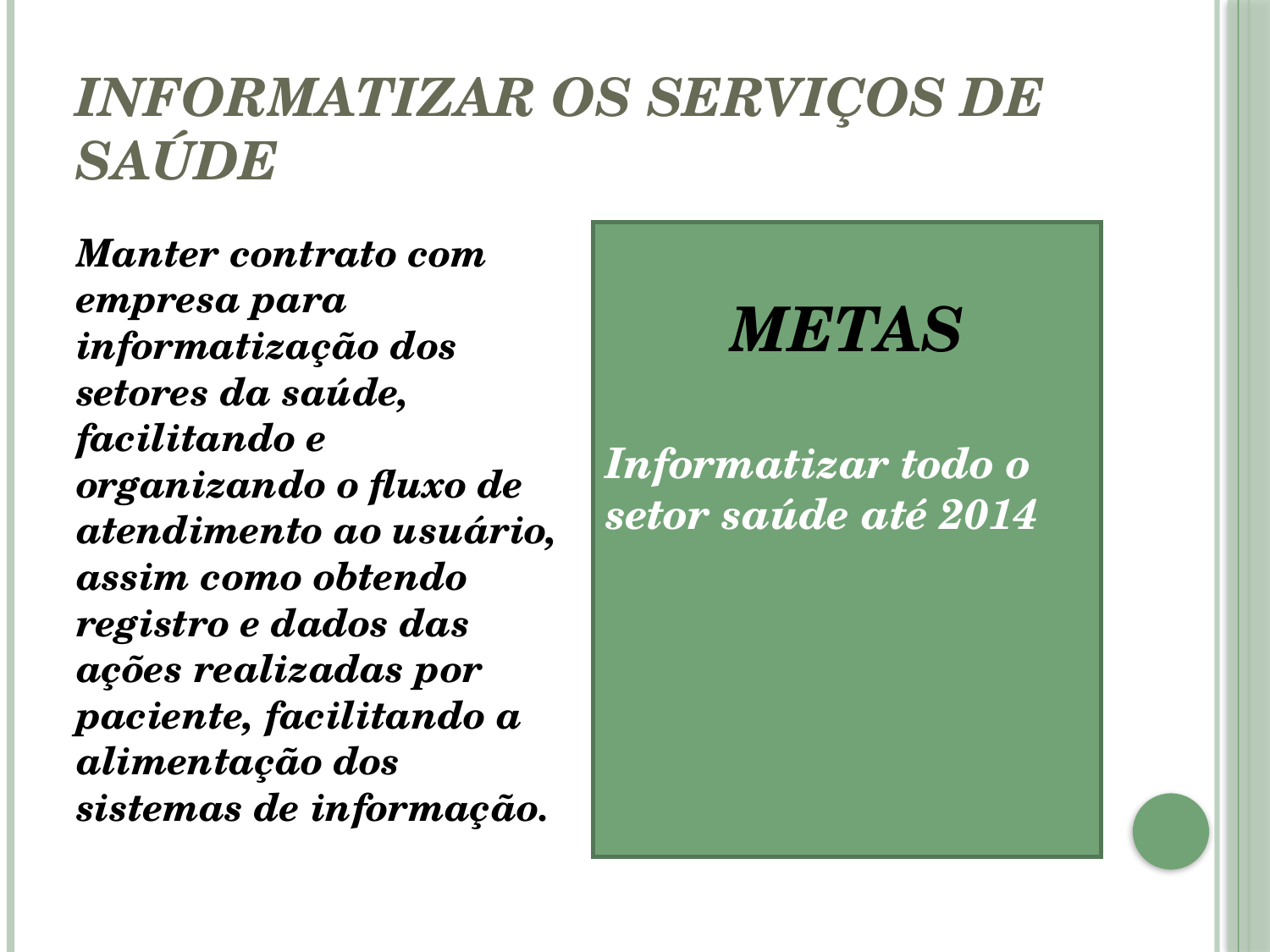

# Informatizar os serviços de saúde
Manter contrato com empresa para informatização dos setores da saúde, facilitando e organizando o fluxo de atendimento ao usuário, assim como obtendo registro e dados das ações realizadas por paciente, facilitando a alimentação dos sistemas de informação.

METAS

Informatizar todo o setor saúde até 2014